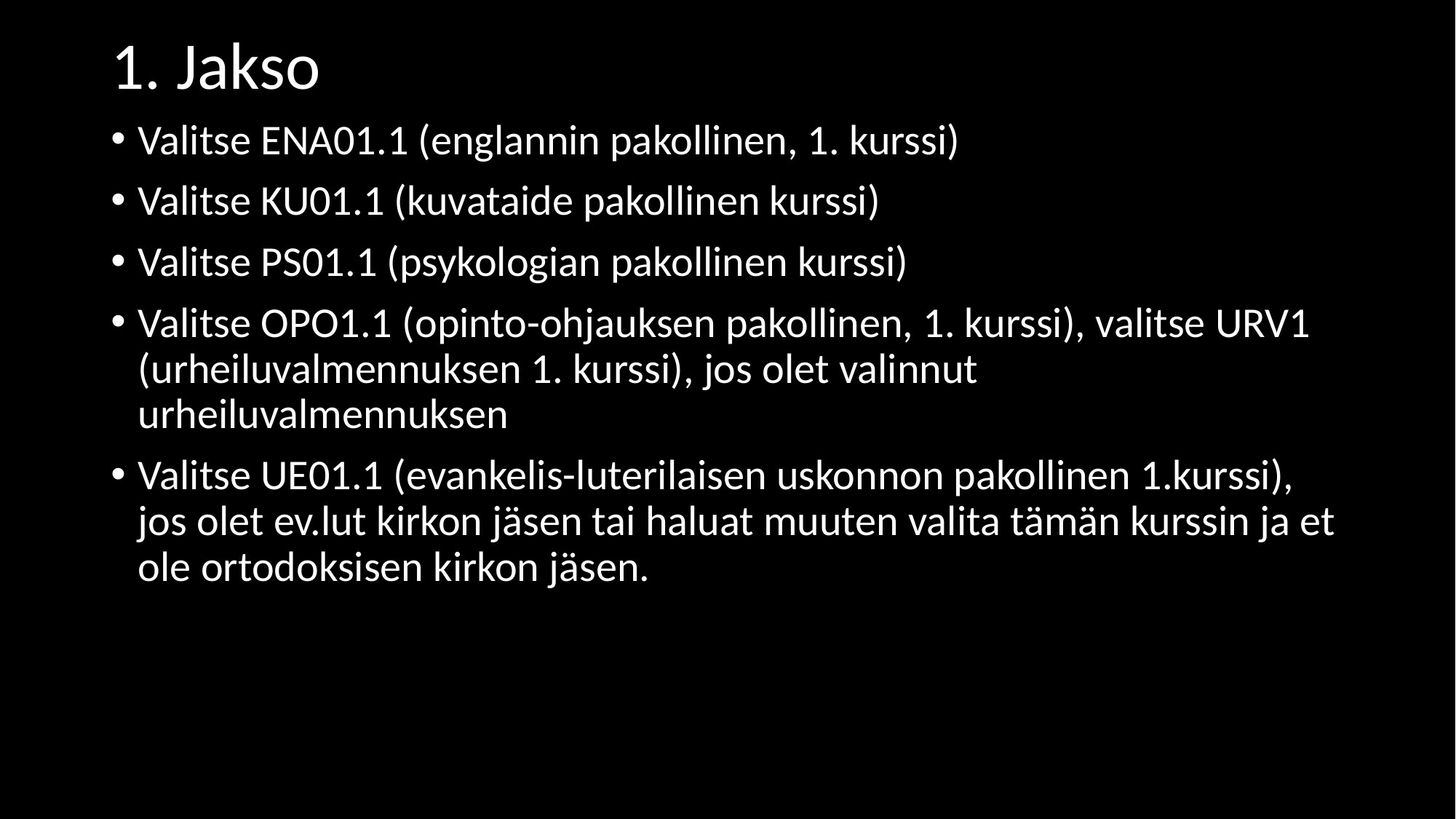

# 1. Jakso
Valitse ENA01.1 (englannin pakollinen, 1. kurssi)
Valitse KU01.1 (kuvataide pakollinen kurssi)
Valitse PS01.1 (psykologian pakollinen kurssi)
Valitse OPO1.1 (opinto-ohjauksen pakollinen, 1. kurssi), valitse URV1 (urheiluvalmennuksen 1. kurssi), jos olet valinnut urheiluvalmennuksen
Valitse UE01.1 (evankelis-luterilaisen uskonnon pakollinen 1.kurssi), jos olet ev.lut kirkon jäsen tai haluat muuten valita tämän kurssin ja et ole ortodoksisen kirkon jäsen.